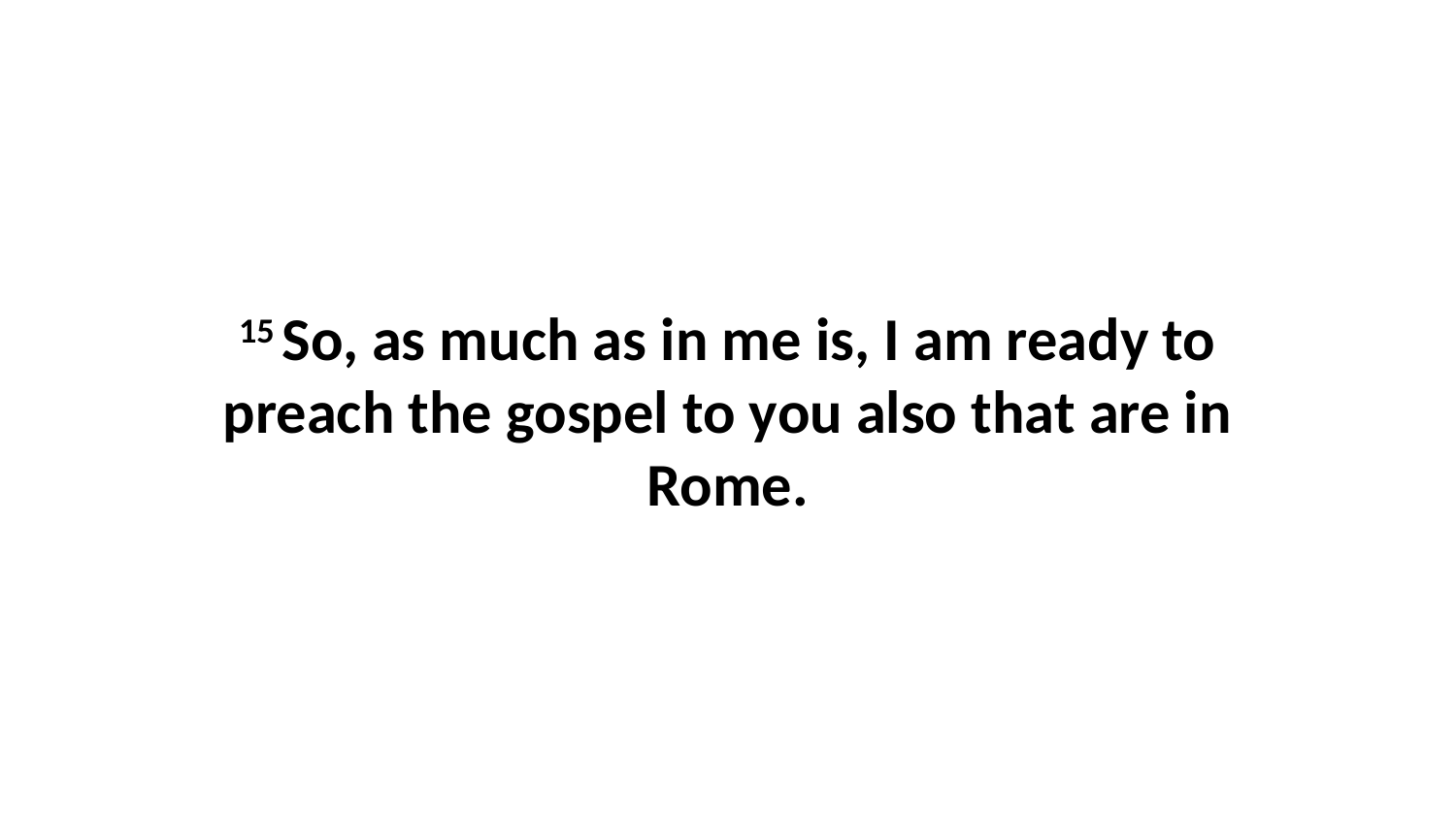

15 So, as much as in me is, I am ready to preach the gospel to you also that are in Rome.